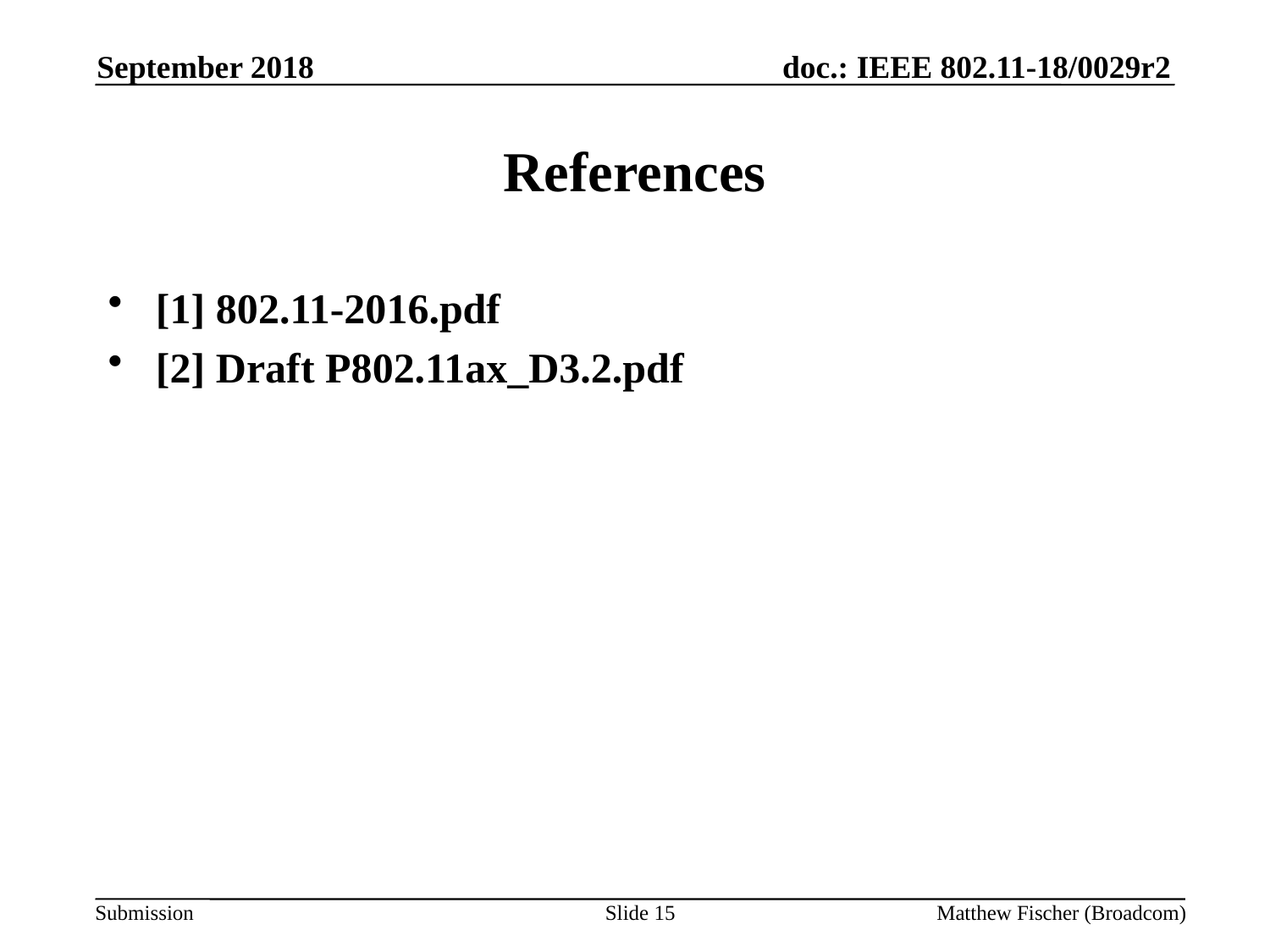

September 2018
# References
[1] 802.11-2016.pdf
[2] Draft P802.11ax_D3.2.pdf
Slide 15
Matthew Fischer (Broadcom)